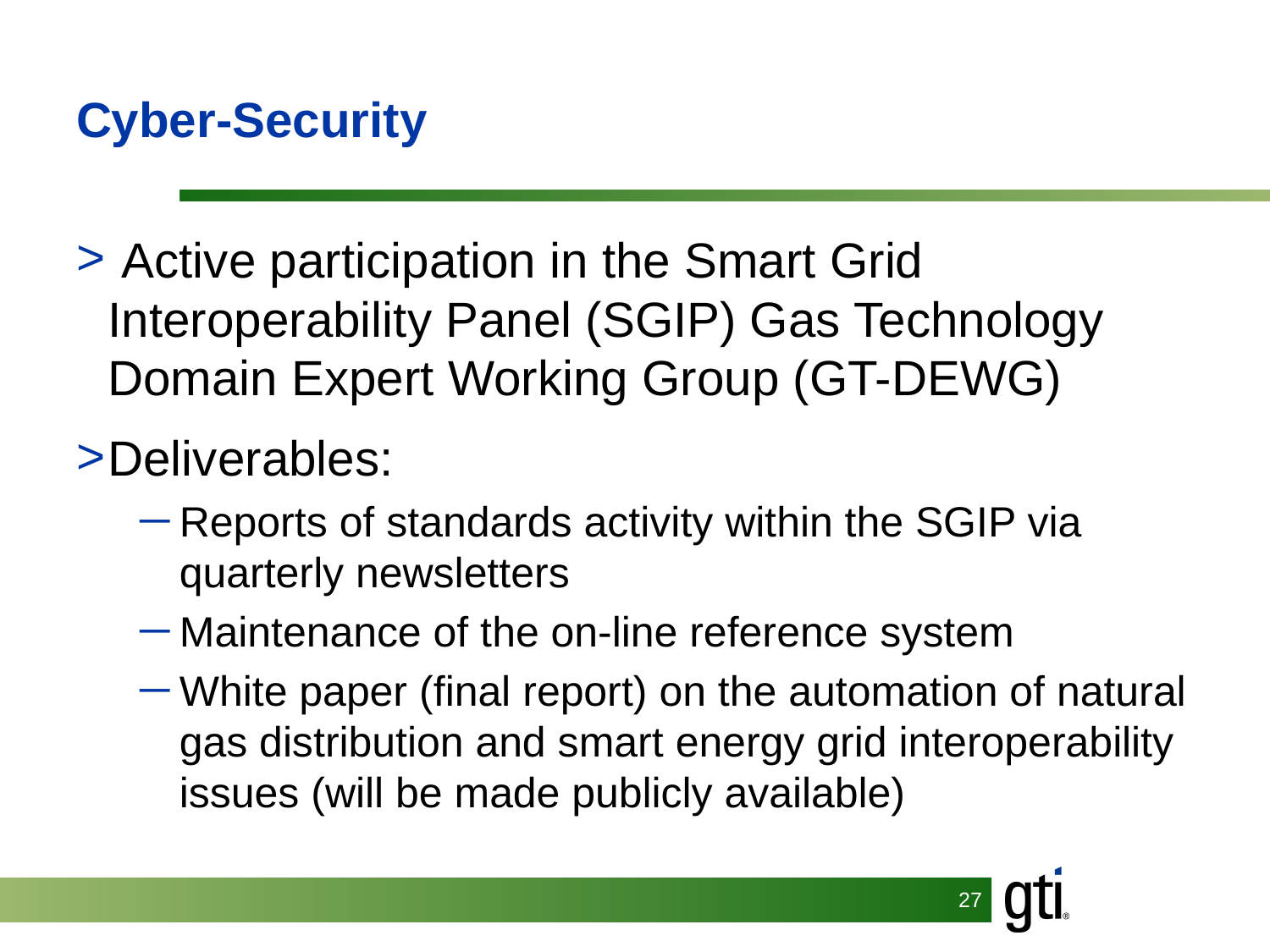

# Cyber-Security
 Active participation in the Smart Grid Interoperability Panel (SGIP) Gas Technology Domain Expert Working Group (GT-DEWG)
Deliverables:
Reports of standards activity within the SGIP via quarterly newsletters
Maintenance of the on-line reference system
White paper (final report) on the automation of natural gas distribution and smart energy grid interoperability issues (will be made publicly available)